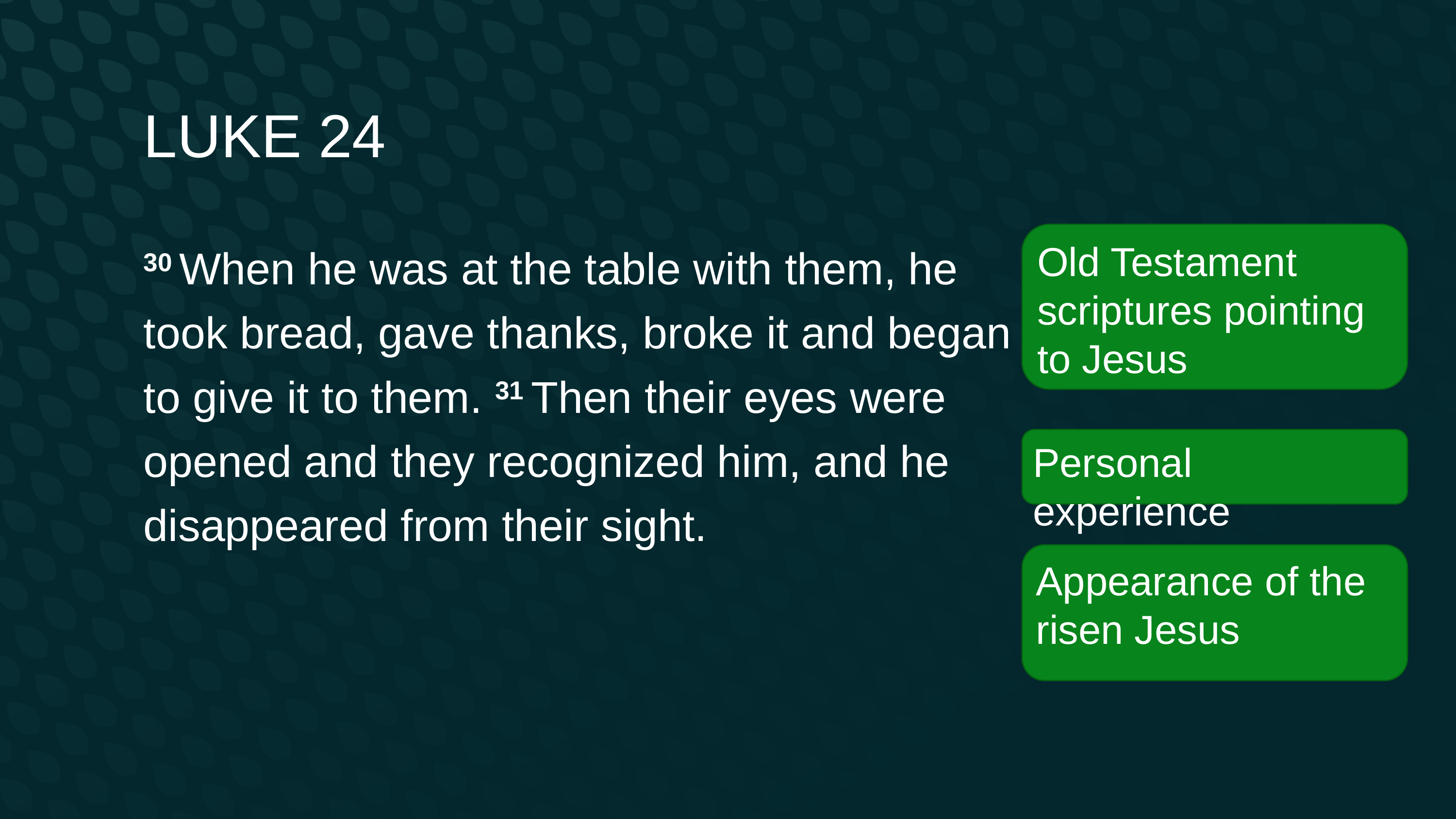

Luke 24
Old Testament scriptures pointing to Jesus
30 When he was at the table with them, he took bread, gave thanks, broke it and began to give it to them. 31 Then their eyes were opened and they recognized him, and he disappeared from their sight.
Personal experience
Appearance of the risen Jesus